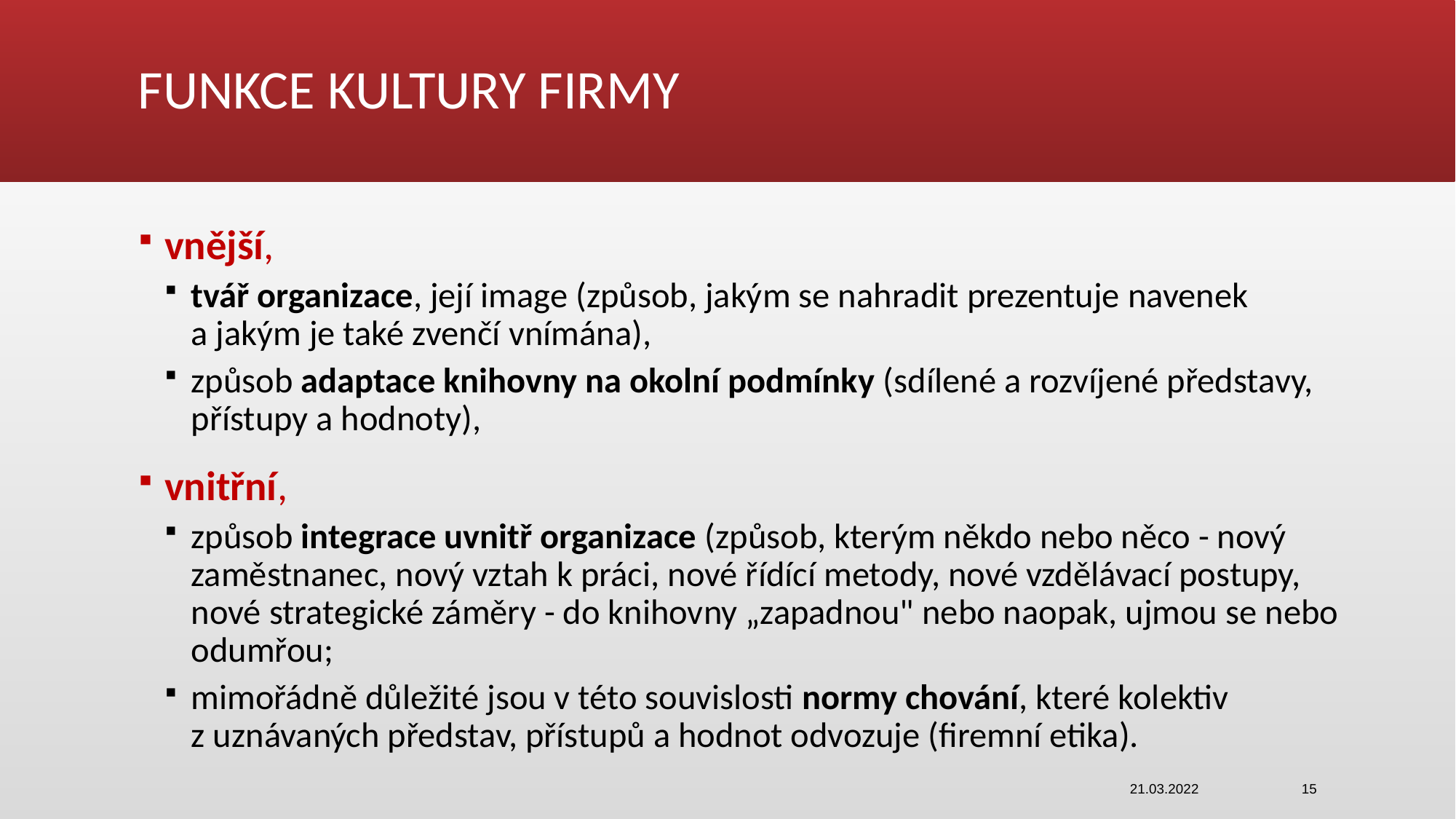

# FUNKCE KULTURY FIRMY
vnější,
tvář organizace, její image (způsob, jakým se nahradit prezentuje navenek
a jakým je také zvenčí vnímána),
způsob adaptace knihovny na okolní podmínky (sdílené a rozvíjené představy, přístupy a hodnoty),
vnitřní,
způsob integrace uvnitř organizace (způsob, kterým někdo nebo něco - nový zaměstnanec, nový vztah k práci, nové řídící metody, nové vzdělávací postupy, nové strategické záměry - do knihovny „zapadnou" nebo naopak, ujmou se nebo odumřou;
mimořádně důležité jsou v této souvislosti normy chování, které kolektiv z uznávaných představ, přístupů a hodnot odvozuje (firemní etika).
21.03.2022
15